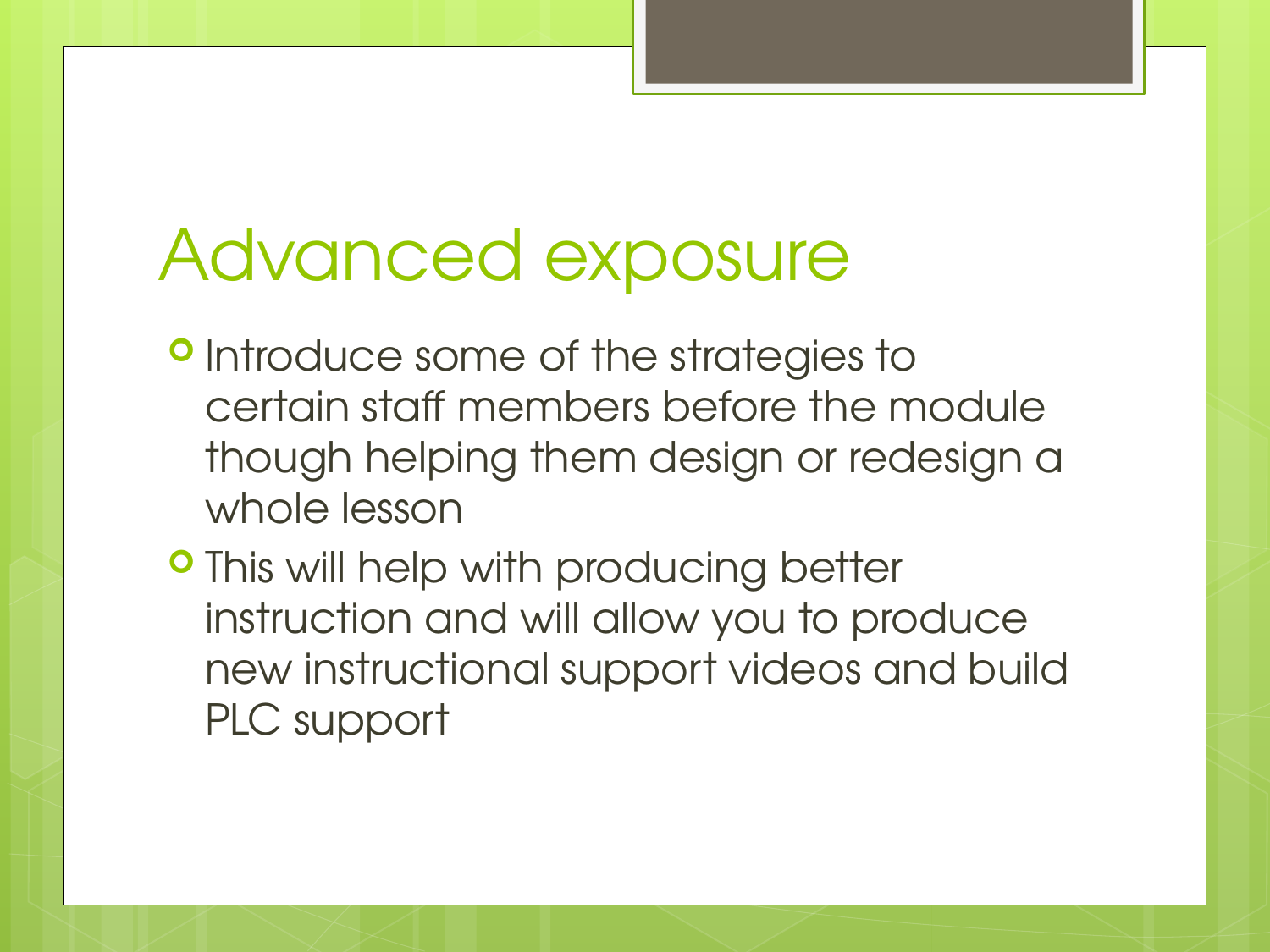

# Advanced exposure
Introduce some of the strategies to certain staff members before the module though helping them design or redesign a whole lesson
This will help with producing better instruction and will allow you to produce new instructional support videos and build PLC support